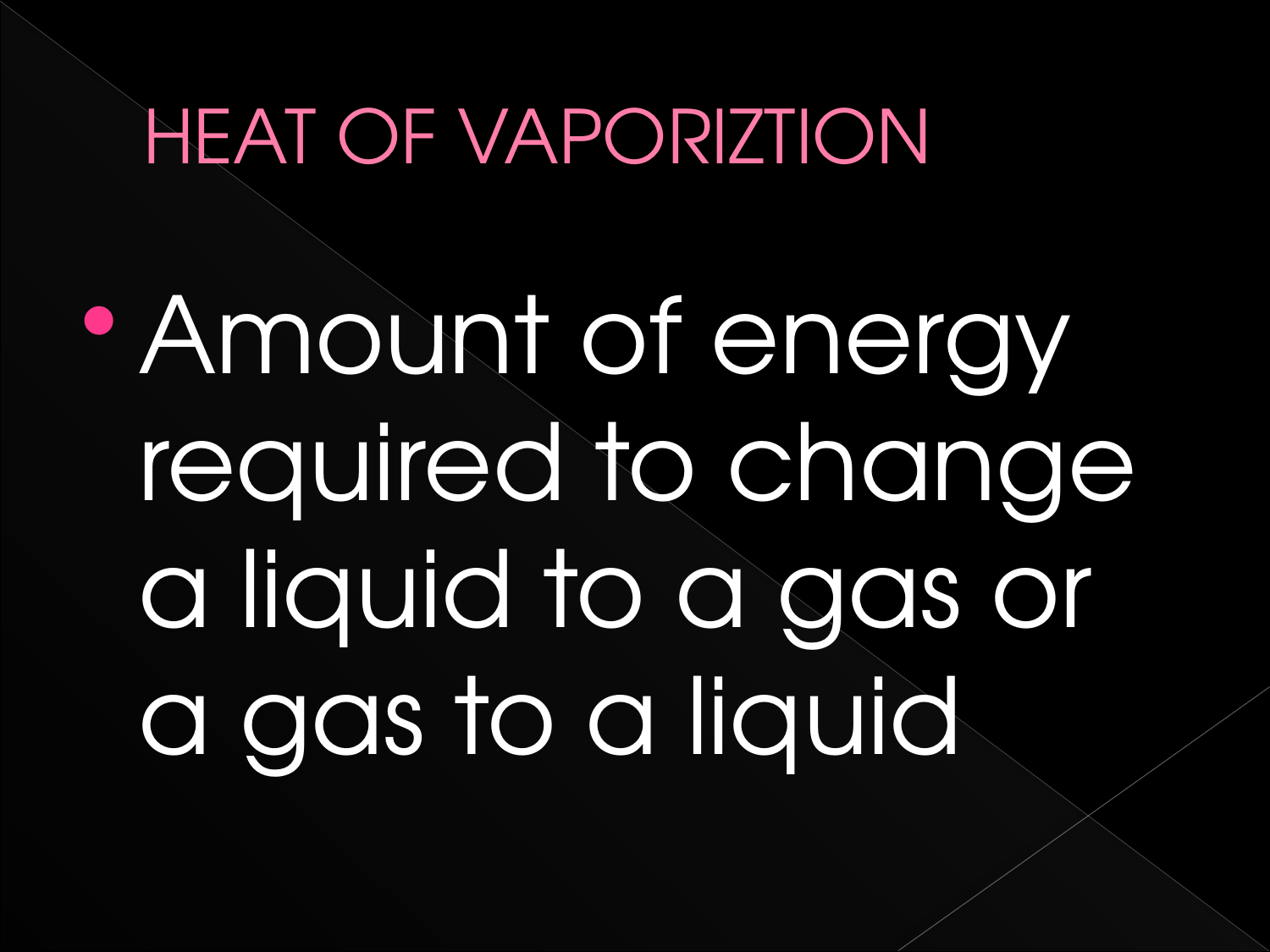

# HEAT OF VAPORIZTION
Amount of energy required to change a liquid to a gas or a gas to a liquid